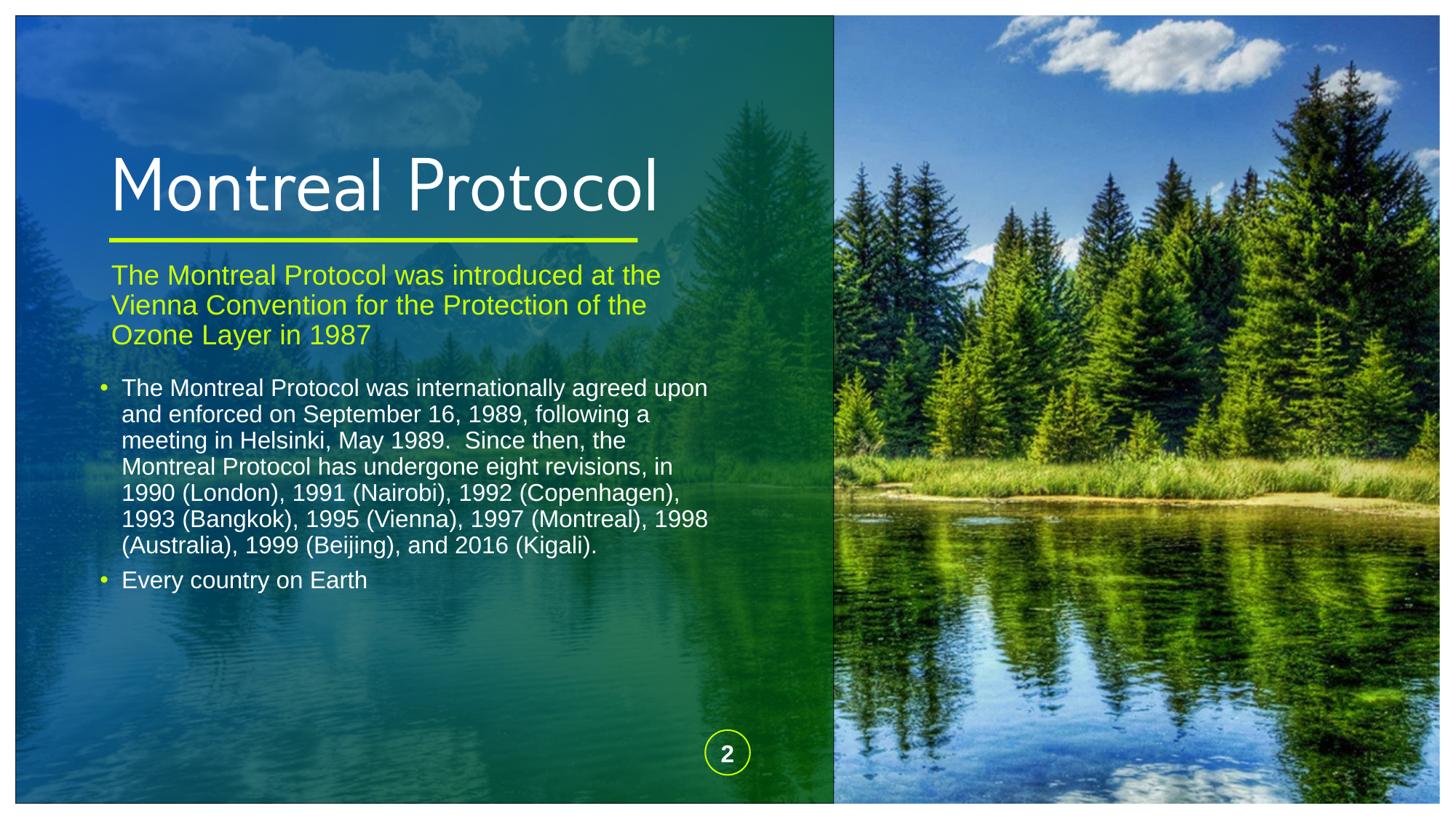

# Montreal Protocol
The Montreal Protocol was introduced at the Vienna Convention for the Protection of the Ozone Layer in 1987
The Montreal Protocol was internationally agreed upon and enforced on September 16, 1989, following a meeting in Helsinki, May 1989.  Since then, the Montreal Protocol has undergone eight revisions, in 1990 (London), 1991 (Nairobi), 1992 (Copenhagen), 1993 (Bangkok), 1995 (Vienna), 1997 (Montreal), 1998 (Australia), 1999 (Beijing), and 2016 (Kigali).
Every country on Earth

2